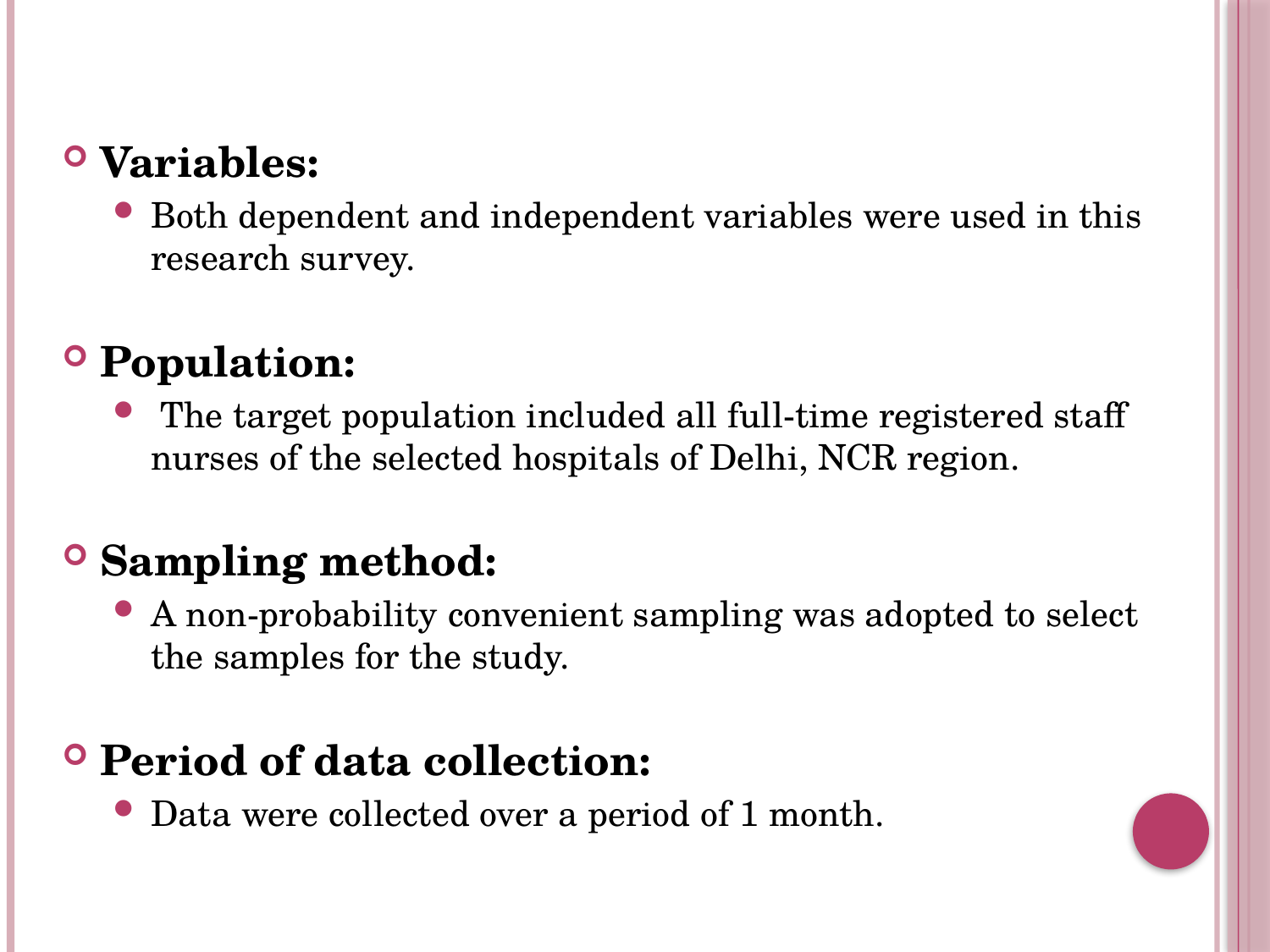

Variables:
Both dependent and independent variables were used in this research survey.

Population:
 The target population included all full-time registered staff nurses of the selected hospitals of Delhi, NCR region.

Sampling method:
A non-probability convenient sampling was adopted to select the samples for the study.

Period of data collection:
Data were collected over a period of 1 month.